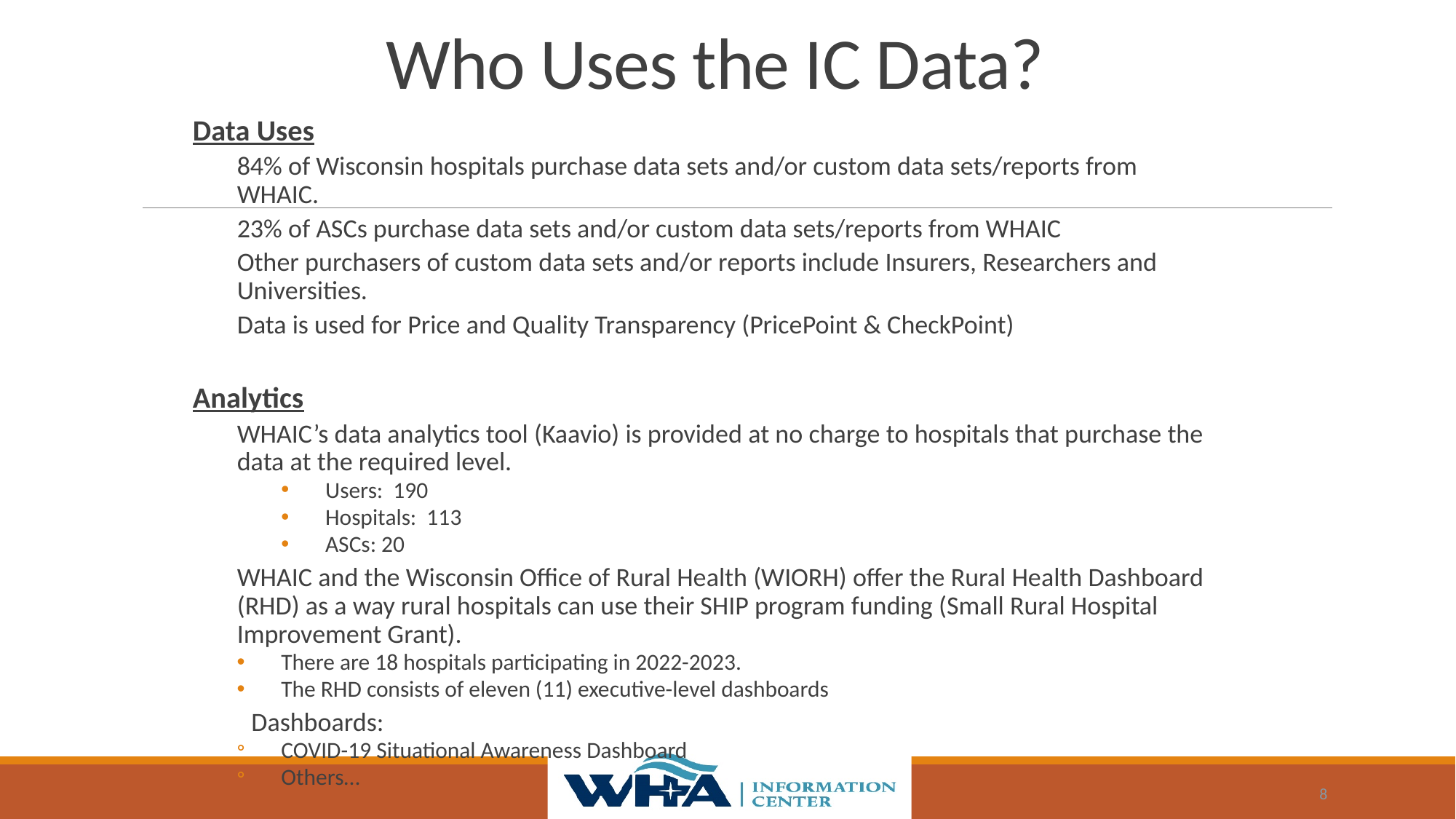

# Who Uses the IC Data?
Data Uses
84% of Wisconsin hospitals purchase data sets and/or custom data sets/reports from WHAIC.
23% of ASCs purchase data sets and/or custom data sets/reports from WHAIC
Other purchasers of custom data sets and/or reports include Insurers, Researchers and Universities.
Data is used for Price and Quality Transparency (PricePoint & CheckPoint)

Analytics
WHAIC’s data analytics tool (Kaavio) is provided at no charge to hospitals that purchase the data at the required level.
Users:  190
Hospitals:  113
ASCs: 20
WHAIC and the Wisconsin Office of Rural Health (WIORH) offer the Rural Health Dashboard (RHD) as a way rural hospitals can use their SHIP program funding (Small Rural Hospital Improvement Grant).
There are 18 hospitals participating in 2022-2023.
The RHD consists of eleven (11) executive-level dashboards
Dashboards:
COVID-19 Situational Awareness Dashboard
Others…

8